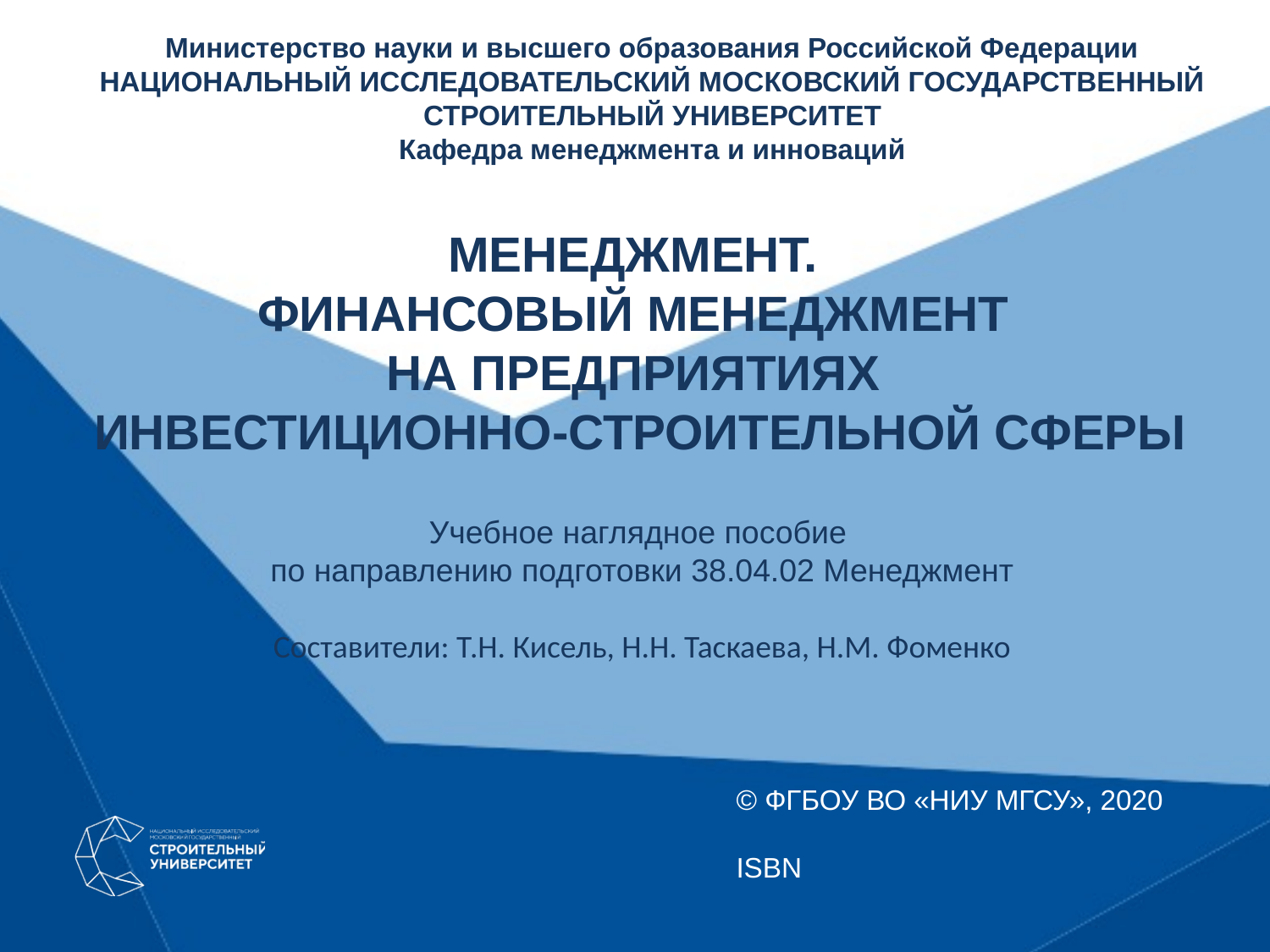

Министерство науки и высшего образования Российской Федерации
НАЦИОНАЛЬНЫЙ ИССЛЕДОВАТЕЛЬСКИЙ МОСКОВСКИЙ ГОСУДАРСТВЕННЫЙ СТРОИТЕЛЬНЫЙ УНИВЕРСИТЕТ
Кафедра менеджмента и инноваций
МЕНЕДЖМЕНТ.
ФИНАНСОВЫЙ МЕНЕДЖМЕНТ
НА ПРЕДПРИЯТИЯХ
ИНВЕСТИЦИОННО-СТРОИТЕЛЬНОЙ СФЕРЫ
Учебное наглядное пособие
по направлению подготовки 38.04.02 Менеджмент

Составители: Т.Н. Кисель, Н.Н. Таскаева, Н.М. Фоменко
© ФГБОУ ВО «НИУ МГСУ», 2020

ISBN